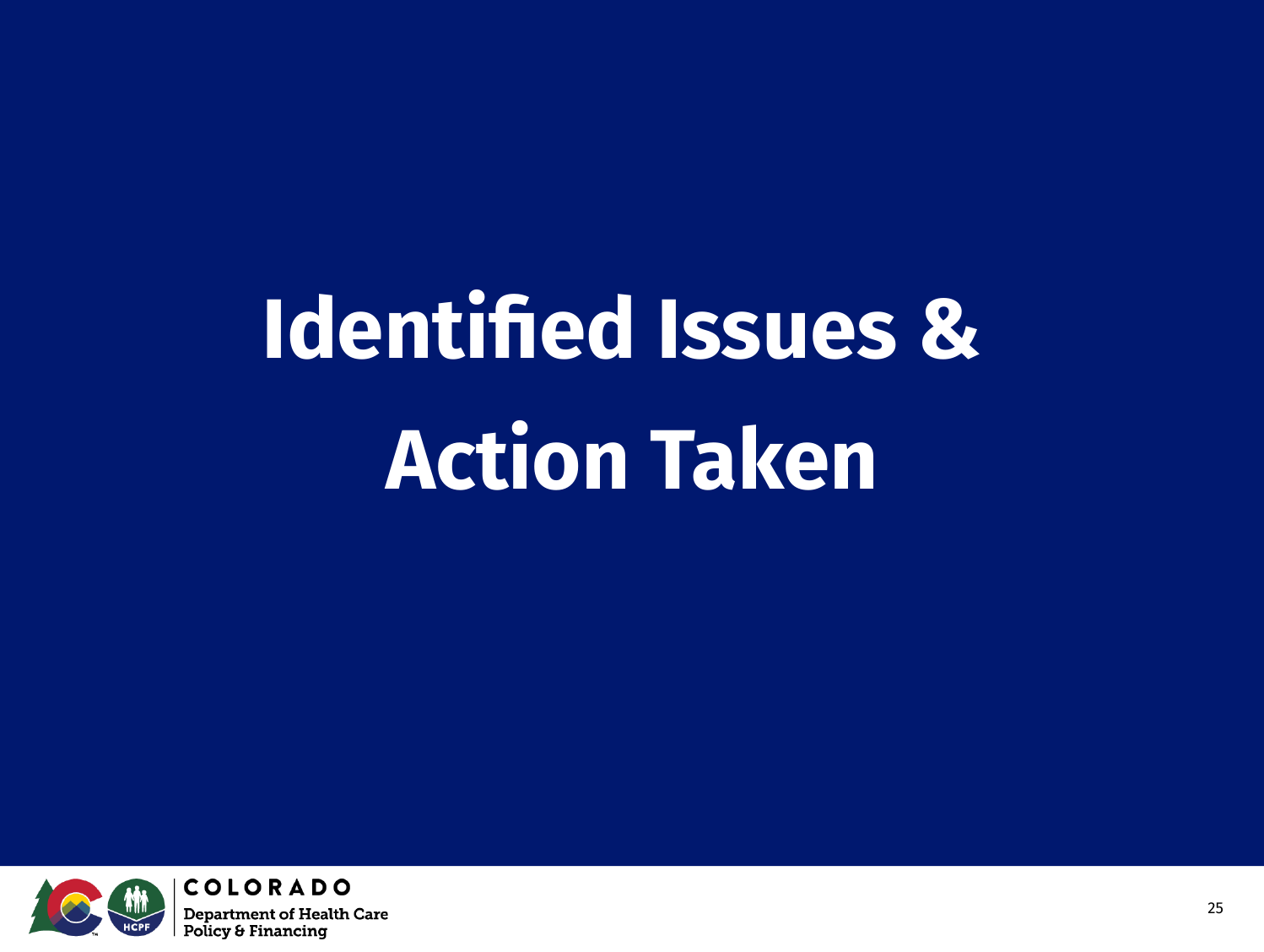

# Identified Issues &
Action Taken
25